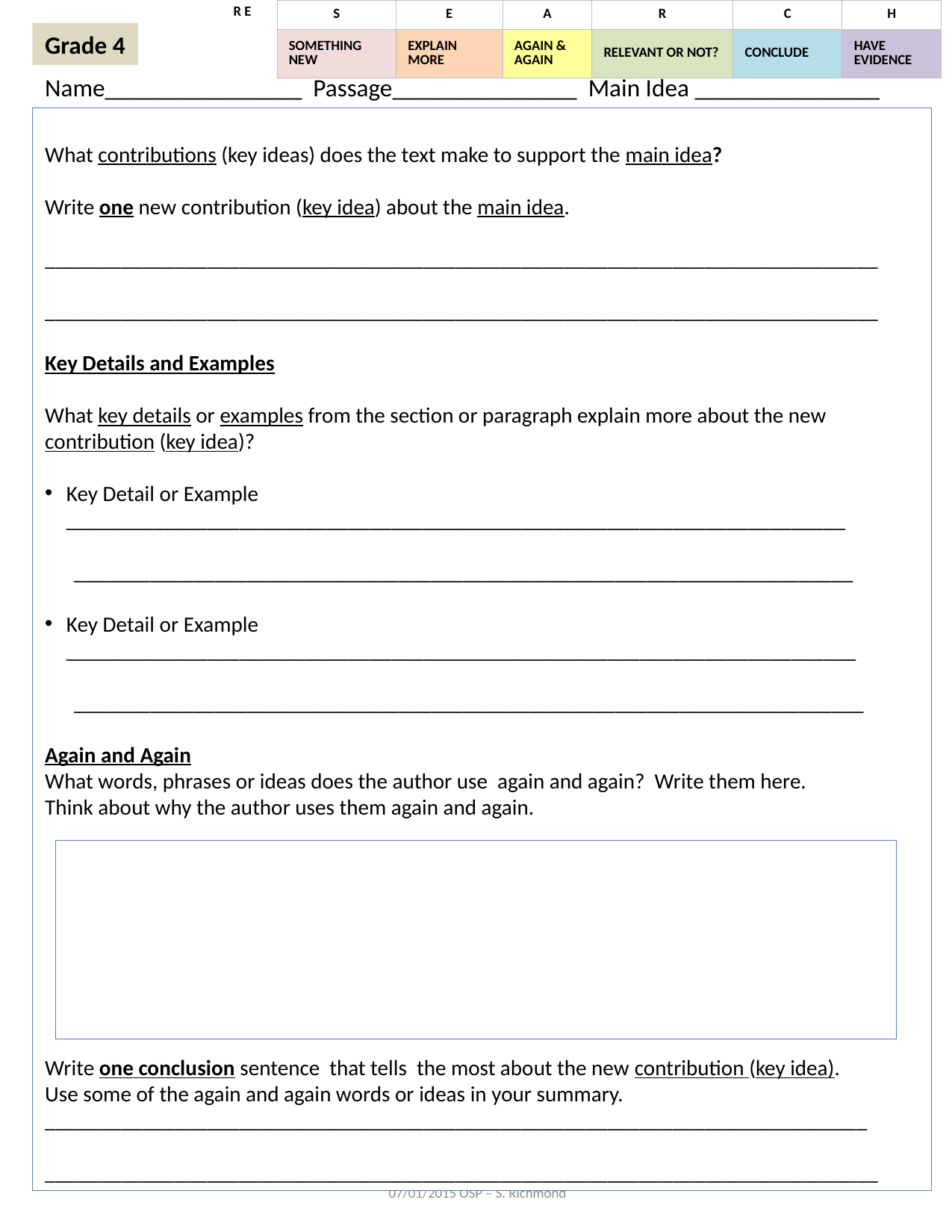

| R E | S | E | A | R | C | H |
| --- | --- | --- | --- | --- | --- | --- |
|  | SOMETHING NEW | EXPLAIN MORE | AGAIN & AGAIN | RELEVANT OR NOT? | CONCLUDE | HAVE EVIDENCE |
Grade 4
Name________________  Passage_______________  Main Idea _______________

What contributions (key ideas) does the text make to support the main idea?

Write one new contribution (key idea) about the main idea.

_____________________________________________________________________________

_____________________________________________________________________________

Key Details and Examples

What key details or examples from the section or paragraph explain more about the new contribution (key idea)?

Key Detail or Example ________________________________________________________________________

      ________________________________________________________________________

Key Detail or Example _________________________________________________________________________

      _________________________________________________________________________

Again and Again
What words, phrases or ideas does the author use  again and again?  Write them here.
Think about why the author uses them again and again.

Write one conclusion sentence  that tells  the most about the new contribution (key idea).
Use some of the again and again words or ideas in your summary.
____________________________________________________________________________

_____________________________________________________________________________

14